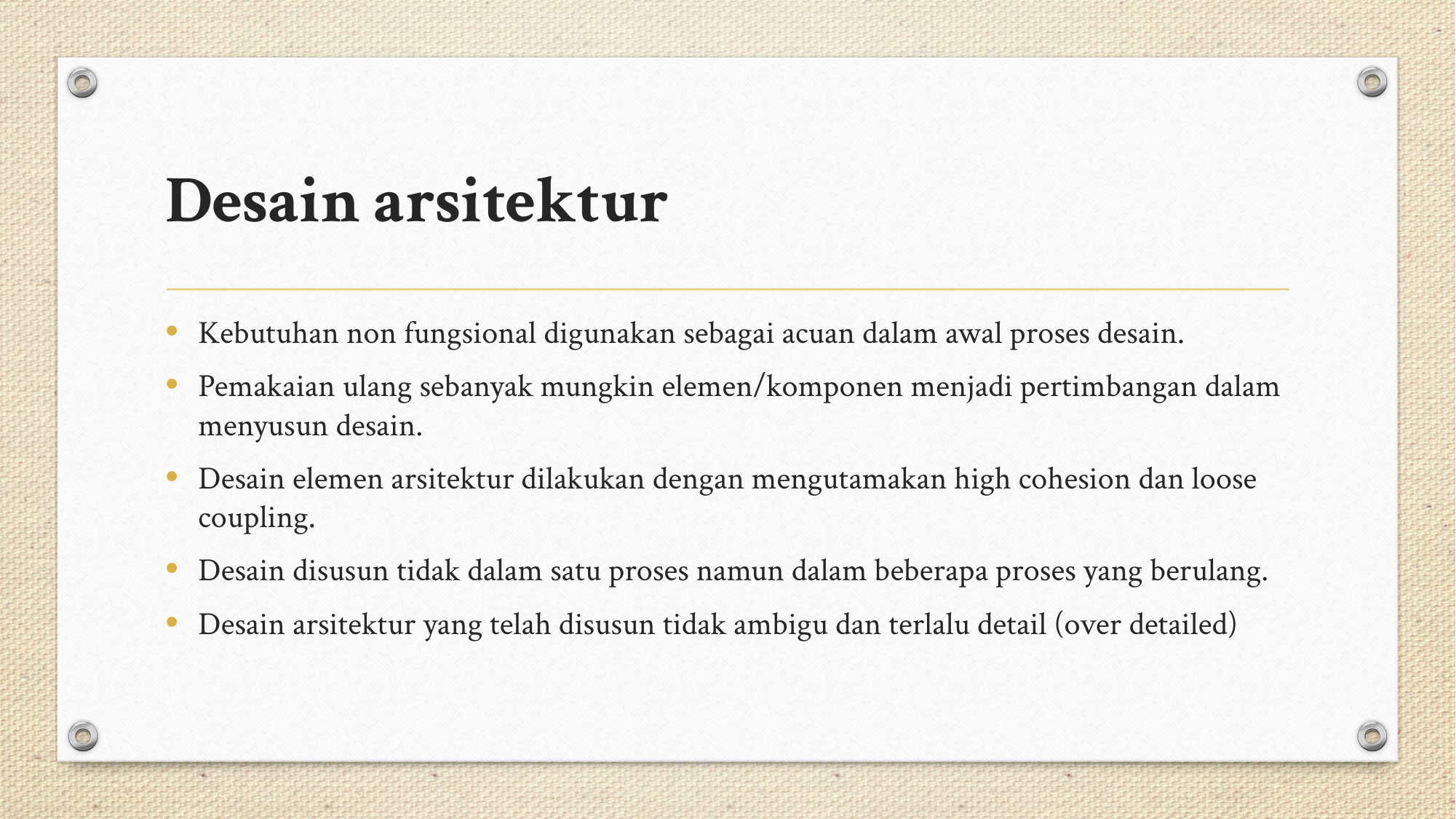

# Desain arsitektur
Kebutuhan non fungsional digunakan sebagai acuan dalam awal proses desain.
Pemakaian ulang sebanyak mungkin elemen/komponen menjadi pertimbangan dalam menyusun desain.
Desain elemen arsitektur dilakukan dengan mengutamakan high cohesion dan loose coupling.
Desain disusun tidak dalam satu proses namun dalam beberapa proses yang berulang.
Desain arsitektur yang telah disusun tidak ambigu dan terlalu detail (over detailed)